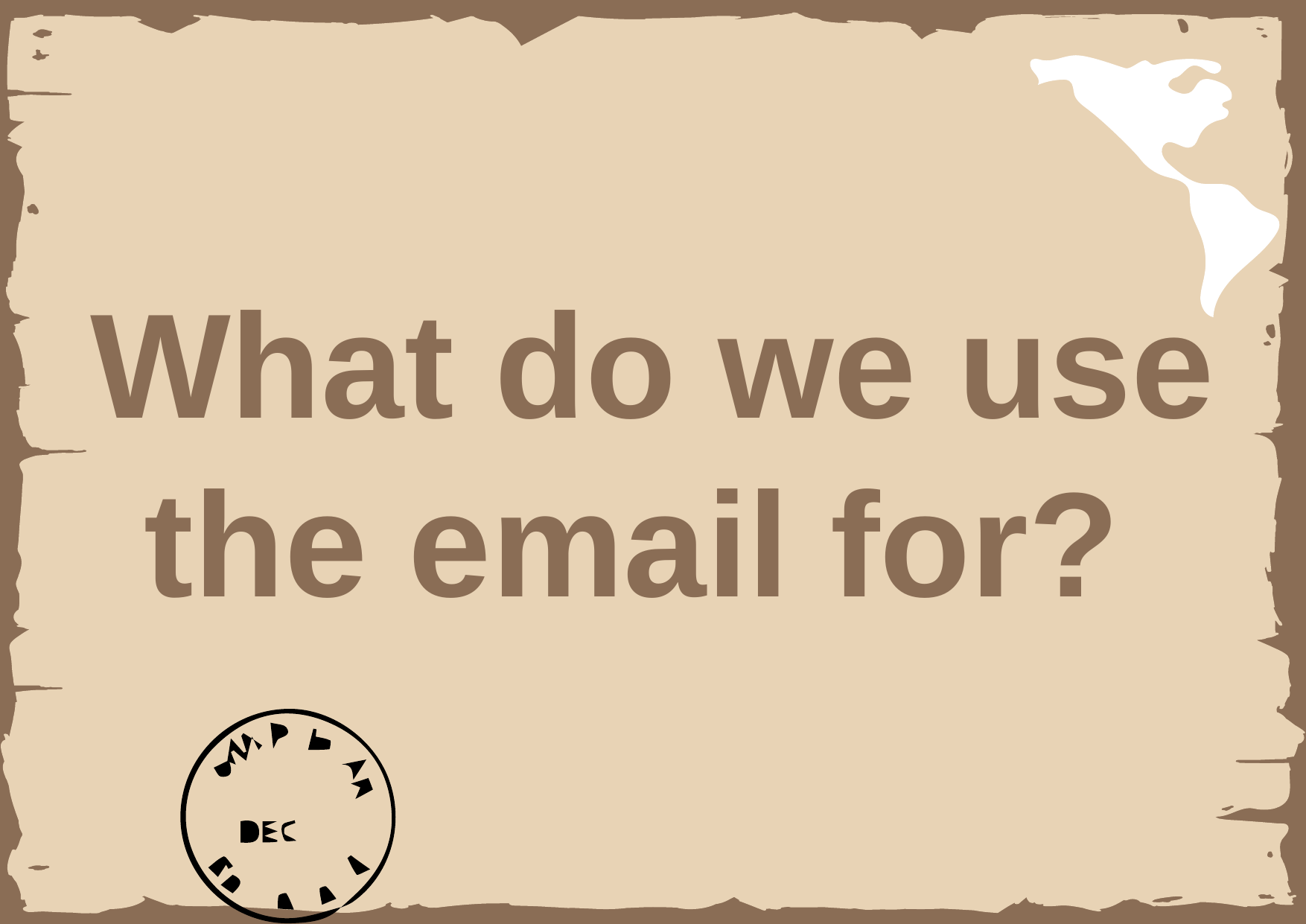

# What do we use the email for?